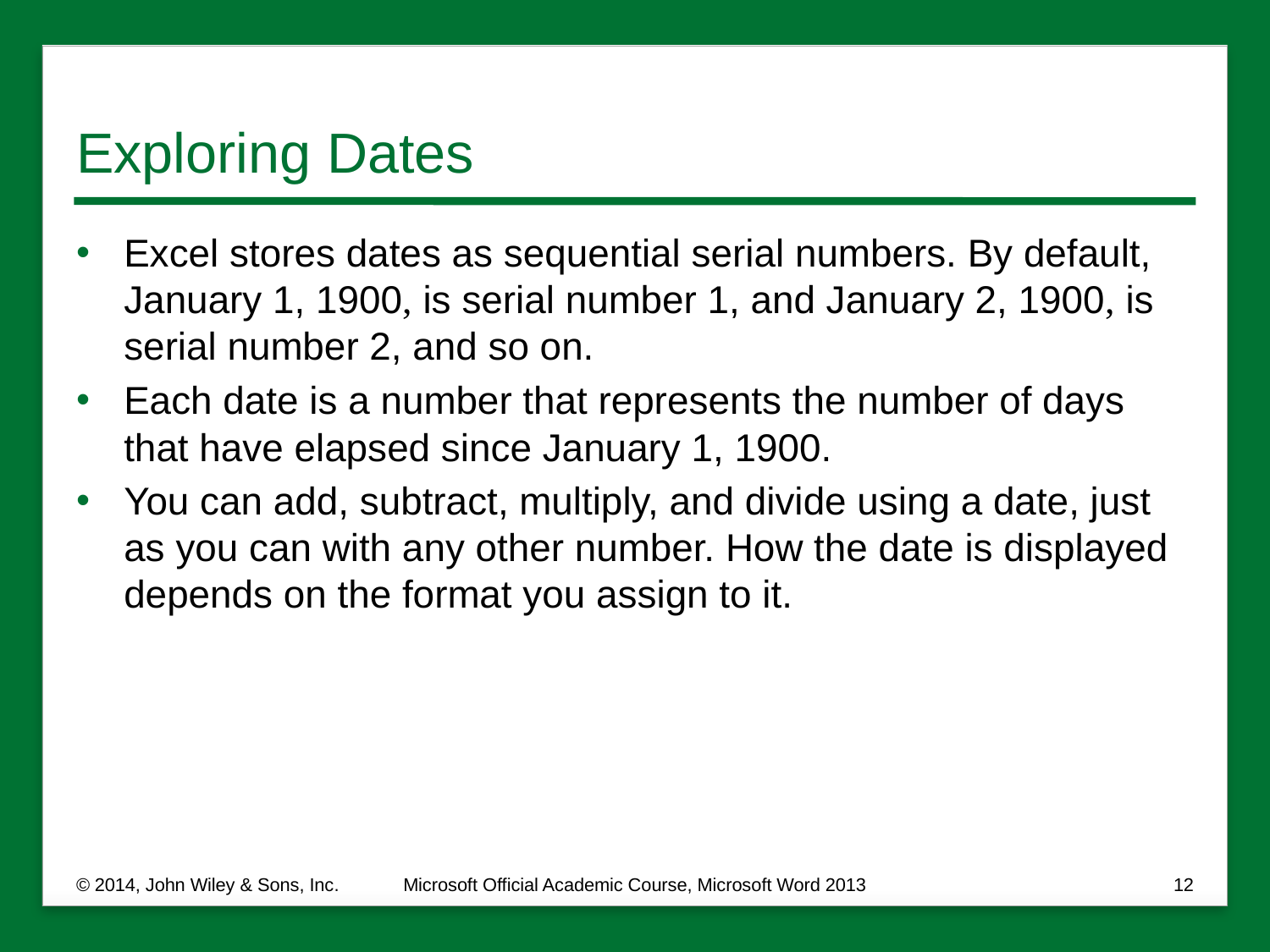

# Exploring Dates
Excel stores dates as sequential serial numbers. By default, January 1, 1900, is serial number 1, and January 2, 1900, is serial number 2, and so on.
Each date is a number that represents the number of days that have elapsed since January 1, 1900.
You can add, subtract, multiply, and divide using a date, just as you can with any other number. How the date is displayed depends on the format you assign to it.
© 2014, John Wiley & Sons, Inc.
Microsoft Official Academic Course, Microsoft Word 2013
12